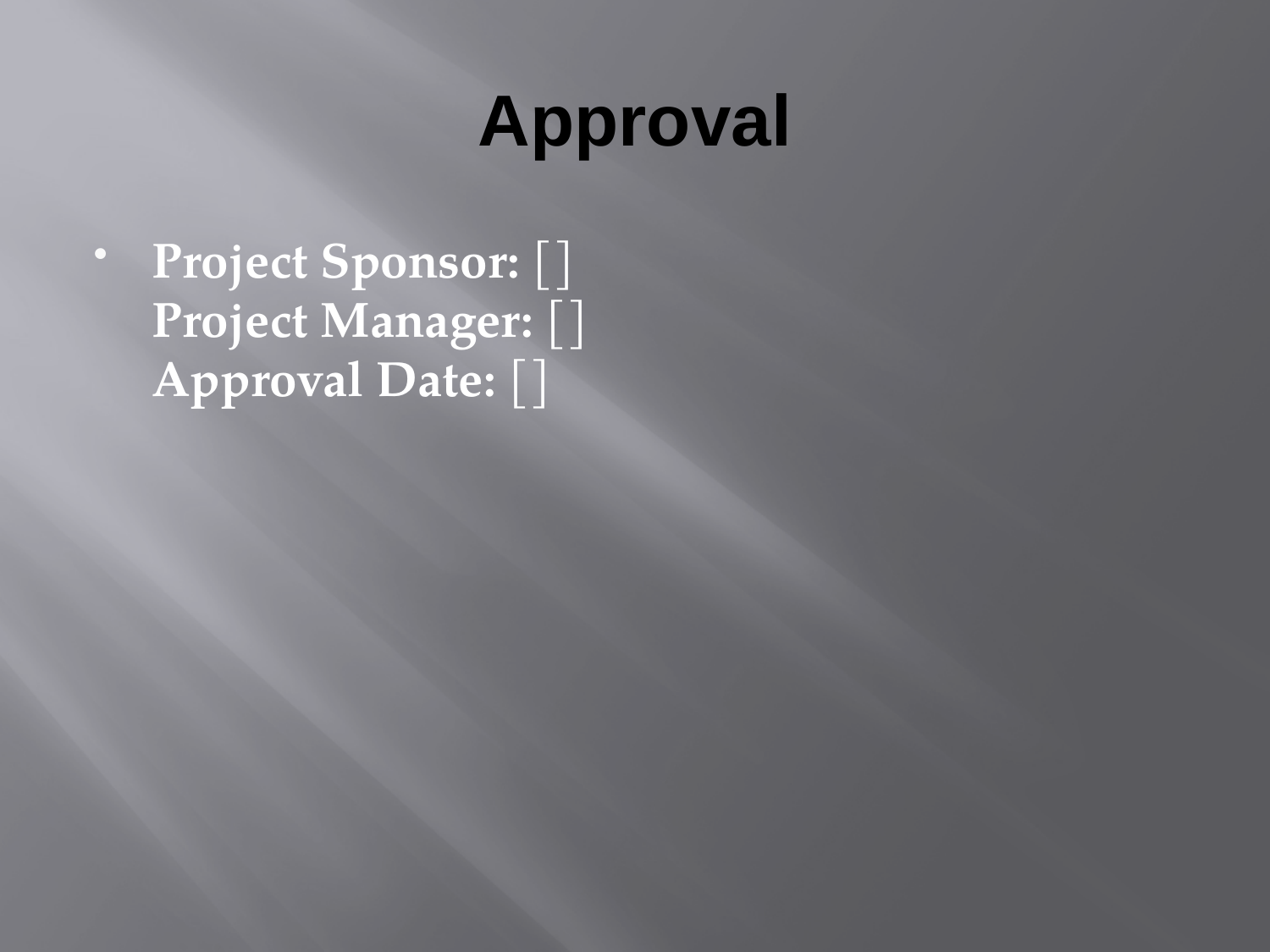

# Approval
Project Sponsor: []
Project Manager: []
Approval Date: []